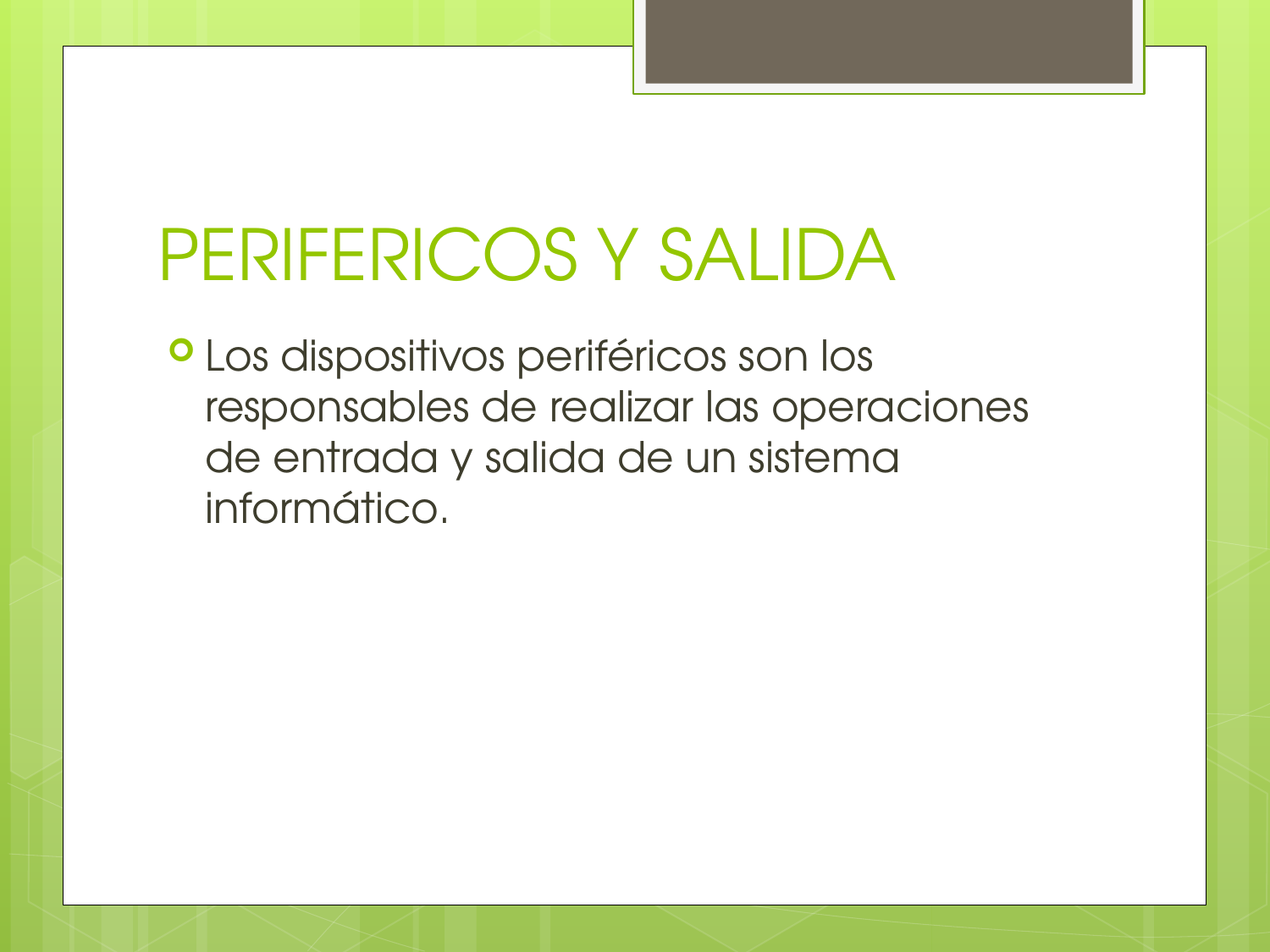

# PERIFERICOS Y SALIDA
Los dispositivos periféricos son los responsables de realizar las operaciones de entrada y salida de un sistema informático.